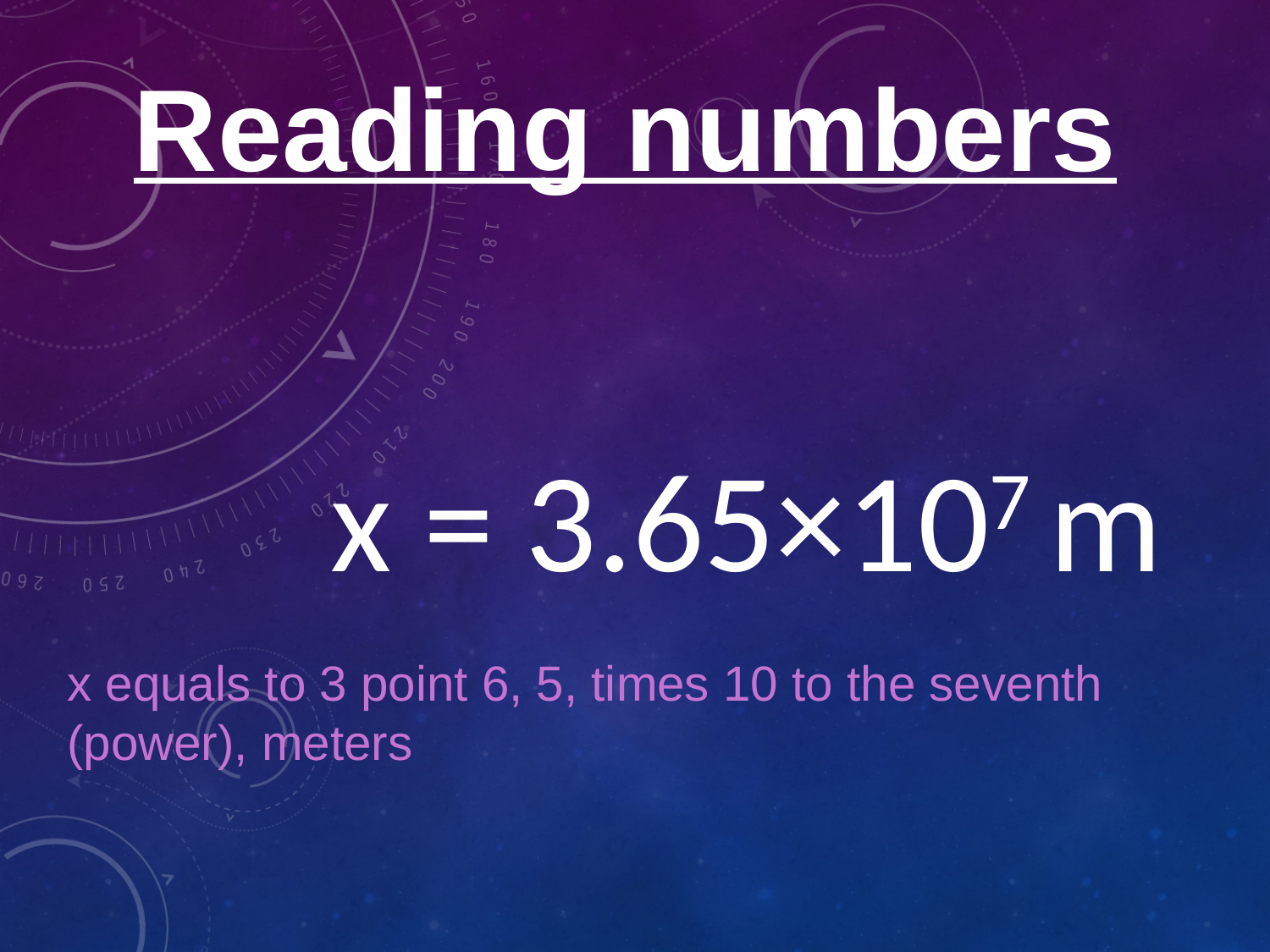

Reading numbers
# x = 3.65×107 m
x equals to 3 point 6, 5, times 10 to the seventh (power), meters